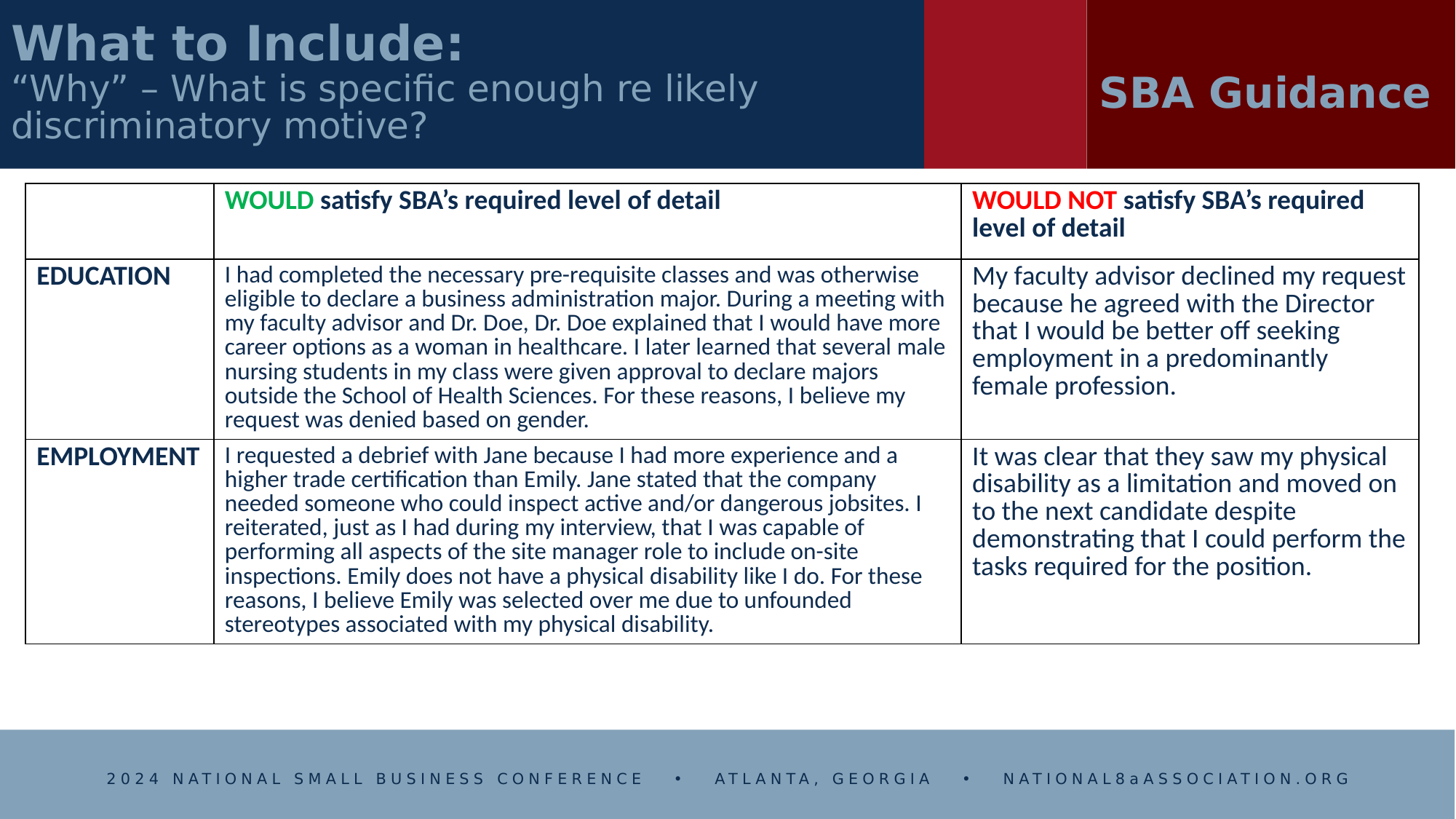

SBA Guidance

# What to Include: “Why” – What is specific enough re likely discriminatory motive?
|  | WOULD satisfy SBA’s required level of detail | WOULD NOT satisfy SBA’s required level of detail |
| --- | --- | --- |
| EDUCATION | I had completed the necessary pre-requisite classes and was otherwise eligible to declare a business administration major. During a meeting with my faculty advisor and Dr. Doe, Dr. Doe explained that I would have more career options as a woman in healthcare. I later learned that several male nursing students in my class were given approval to declare majors outside the School of Health Sciences. For these reasons, I believe my request was denied based on gender. | My faculty advisor declined my request because he agreed with the Director that I would be better off seeking employment in a predominantly female profession. |
| EMPLOYMENT | I requested a debrief with Jane because I had more experience and a higher trade certification than Emily. Jane stated that the company needed someone who could inspect active and/or dangerous jobsites. I reiterated, just as I had during my interview, that I was capable of performing all aspects of the site manager role to include on-site inspections. Emily does not have a physical disability like I do. For these reasons, I believe Emily was selected over me due to unfounded stereotypes associated with my physical disability. | It was clear that they saw my physical disability as a limitation and moved on to the next candidate despite demonstrating that I could perform the tasks required for the position. |